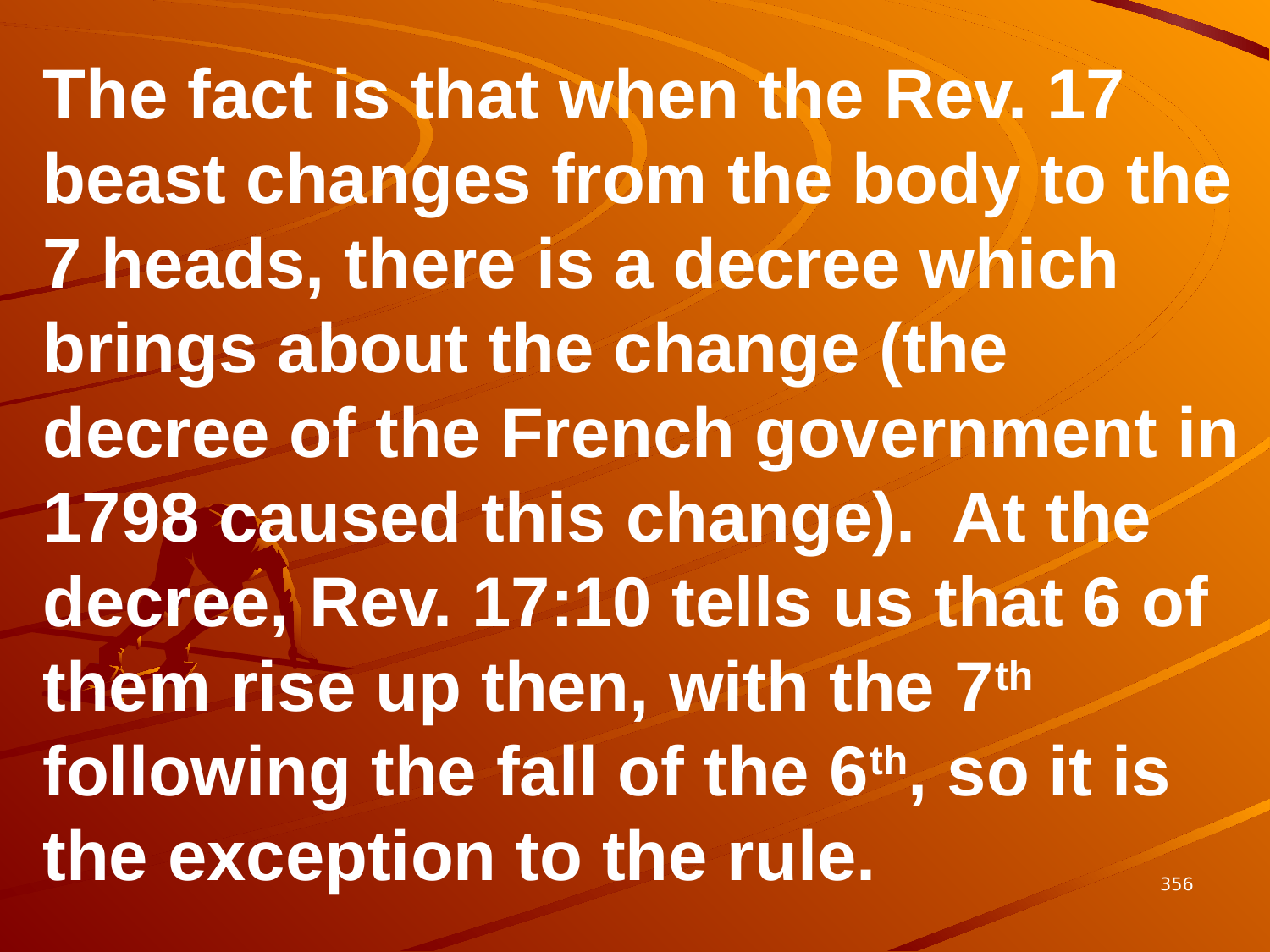

The fact is that when the Rev. 17 beast changes from the body to the 7 heads, there is a decree which brings about the change (the decree of the French government in 1798 caused this change).  At the decree, Rev. 17:10 tells us that 6 of them rise up then, with the 7th following the fall of the 6th, so it is the exception to the rule.
356